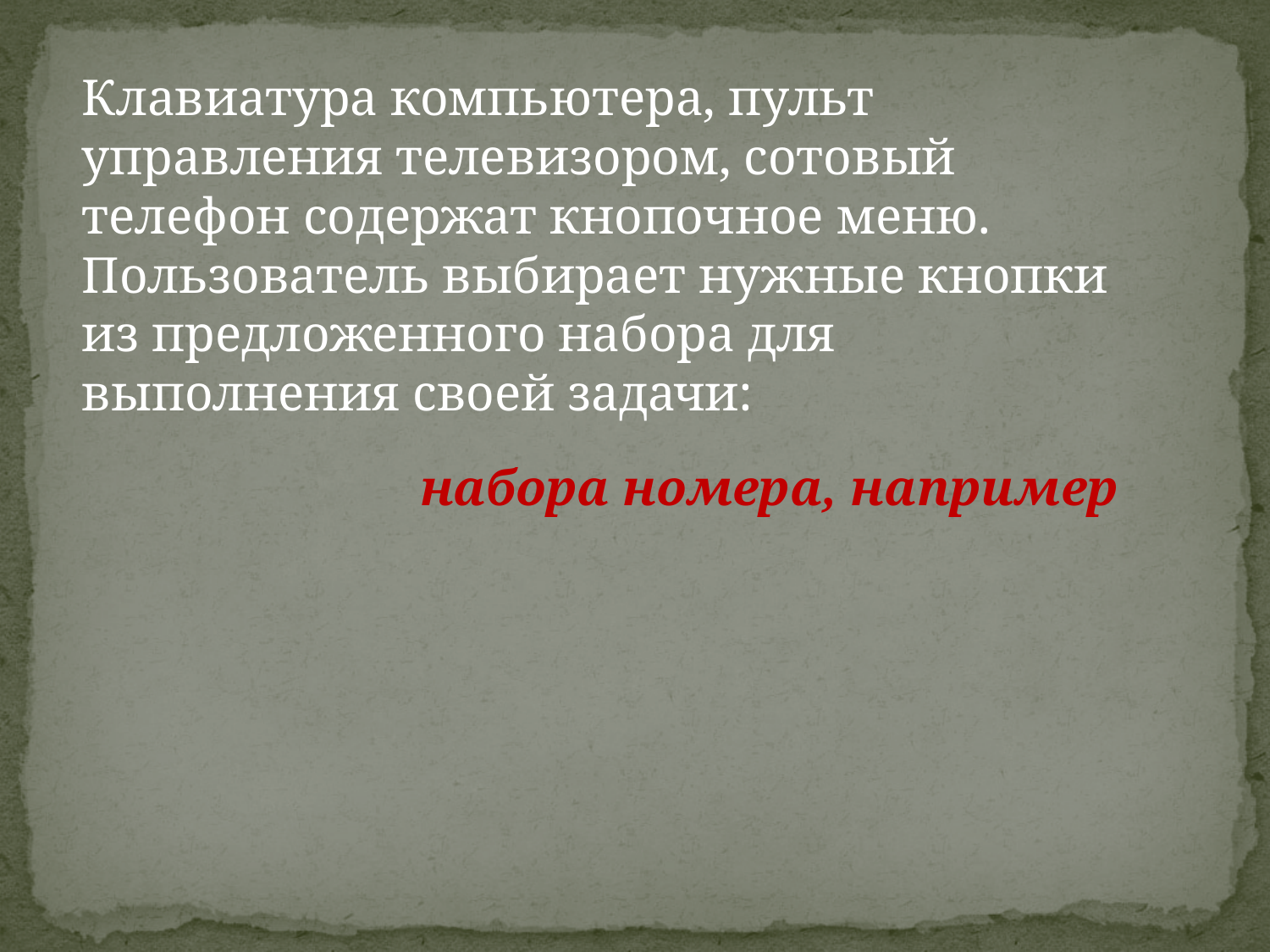

Клавиатура компьютера, пульт управления телевизором, сотовый телефон содержат кнопочное меню. Пользователь выбирает нужные кнопки из предложенного набора для выполнения своей задачи:
набора номера, например